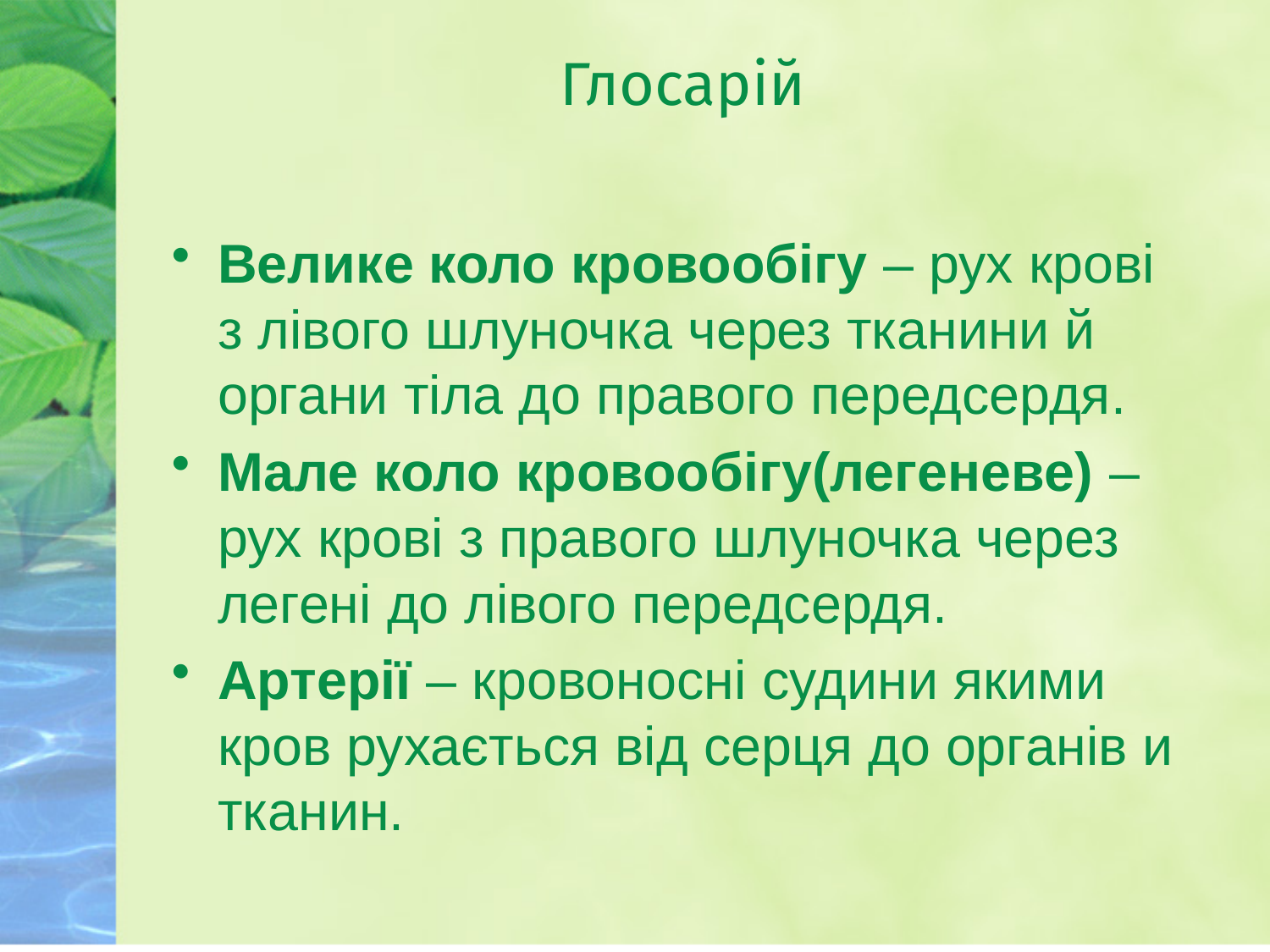

# Глосарій
Велике коло кровообігу – рух крові з лівого шлуночка через тканини й органи тіла до правого передсердя.
Мале коло кровообігу(легеневе) –рух крові з правого шлуночка через легені до лівого передсердя.
Артерії – кровоносні судини якими кров рухається від серця до органів и тканин.